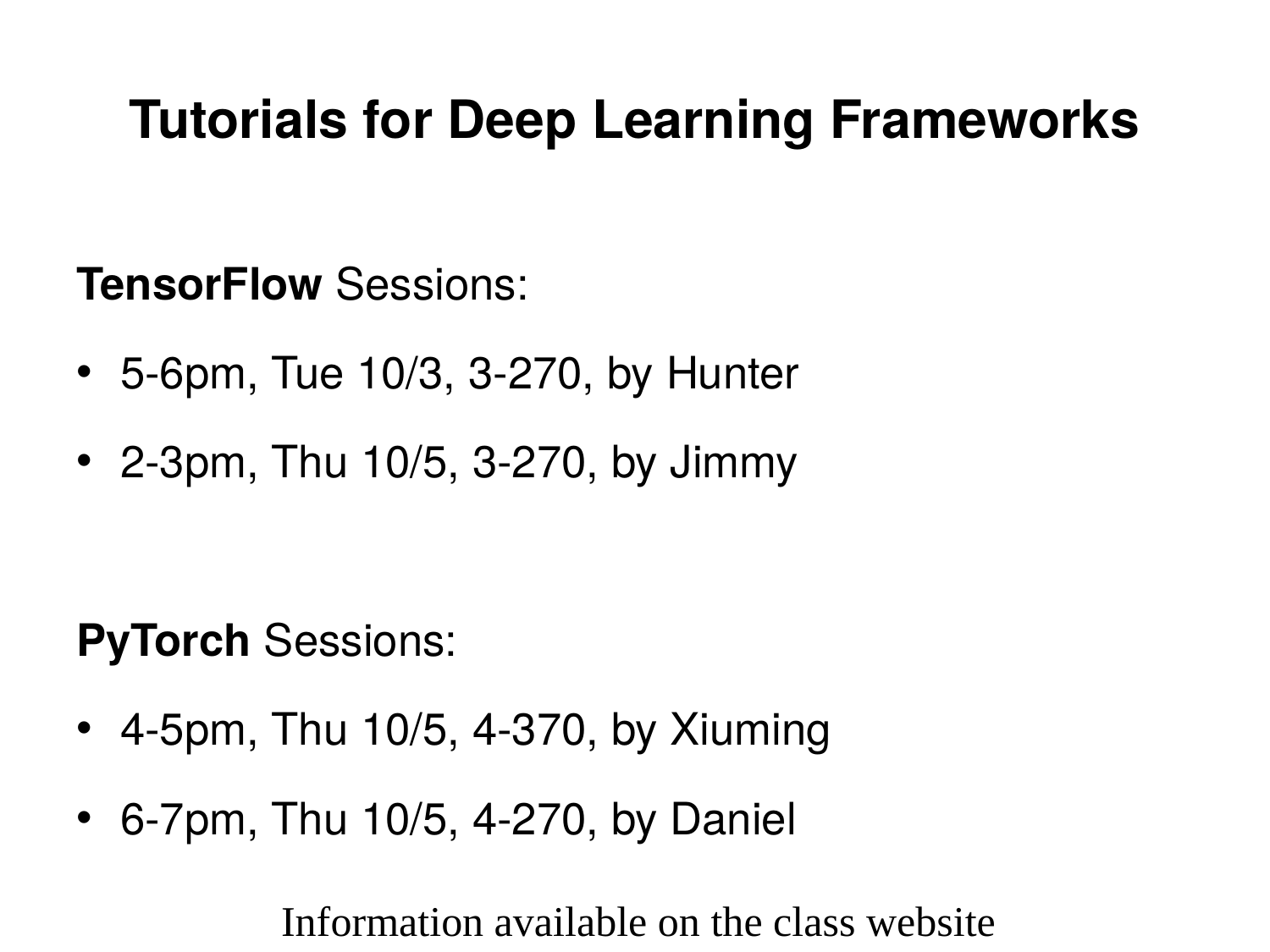

# Tutorials for Deep Learning Frameworks
TensorFlow Sessions:
5-6pm, Tue 10/3, 3-270, by Hunter
2-3pm, Thu 10/5, 3-270, by Jimmy

PyTorch Sessions:
4-5pm, Thu 10/5, 4-370, by Xiuming
6-7pm, Thu 10/5, 4-270, by Daniel
Information available on the class website